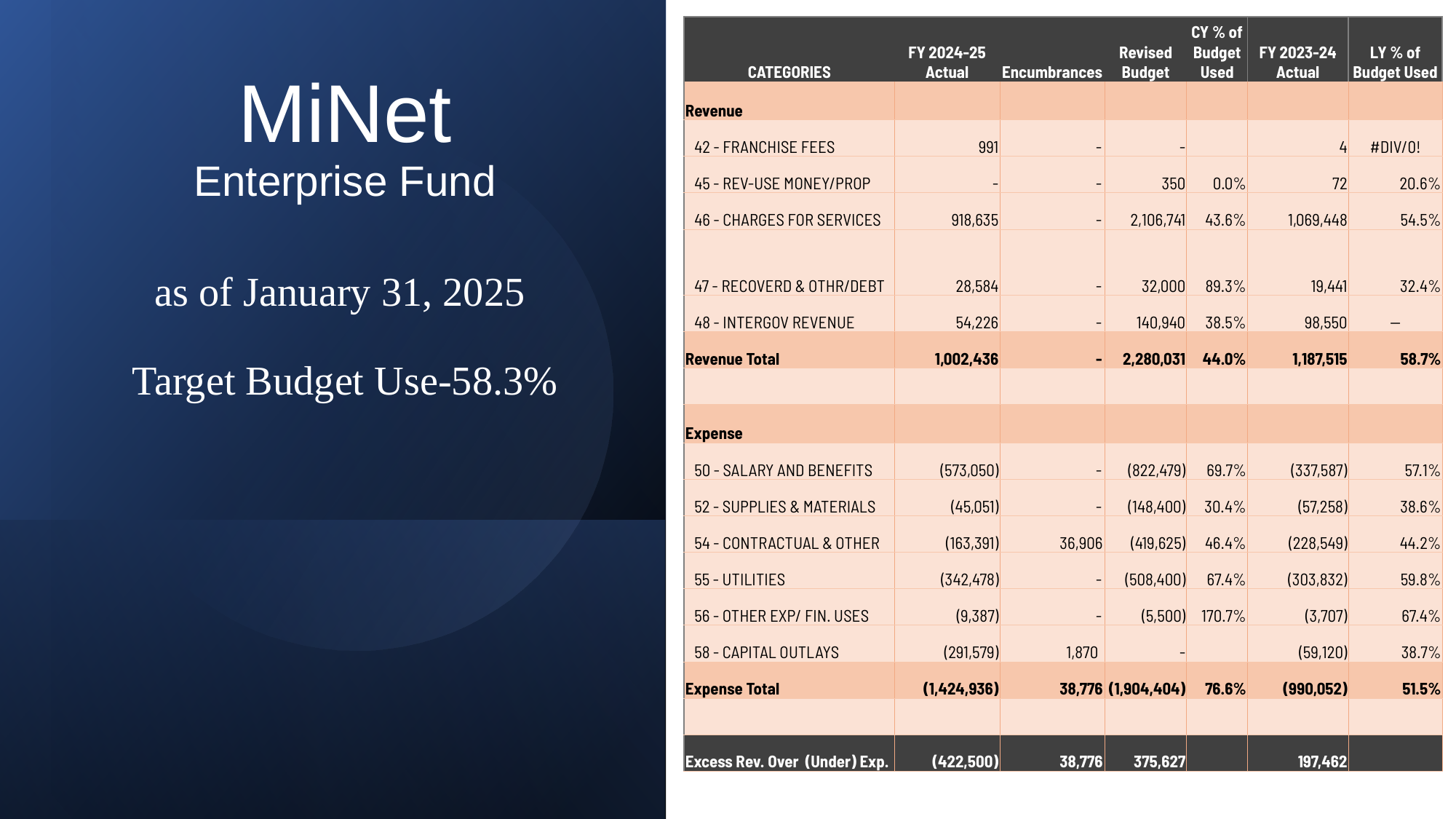

| CATEGORIES | FY 2024-25 Actual | Encumbrances | Revised Budget | CY % of Budget Used | FY 2023-24 Actual | LY % of Budget Used |
| --- | --- | --- | --- | --- | --- | --- |
| Revenue |  |  |  |  |  |  |
| 42 - FRANCHISE FEES | 991 | - | - |  | 4 | #DIV/0! |
| 45 - REV-USE MONEY/PROP | - | - | 350 | 0.0% | 72 | 20.6% |
| 46 - CHARGES FOR SERVICES | 918,635 | - | 2,106,741 | 43.6% | 1,069,448 | 54.5% |
| 47 - RECOVERD & OTHR/DEBT | 28,584 | - | 32,000 | 89.3% | 19,441 | 32.4% |
| 48 - INTERGOV REVENUE | 54,226 | - | 140,940 | 38.5% | 98,550 | -- |
| Revenue Total | 1,002,436 | - | 2,280,031 | 44.0% | 1,187,515 | 58.7% |
|  |  |  |  |  |  |  |
| Expense |  |  |  |  |  |  |
| 50 - SALARY AND BENEFITS | (573,050) | - | (822,479) | 69.7% | (337,587) | 57.1% |
| 52 - SUPPLIES & MATERIALS | (45,051) | - | (148,400) | 30.4% | (57,258) | 38.6% |
| 54 - CONTRACTUAL & OTHER | (163,391) | 36,906 | (419,625) | 46.4% | (228,549) | 44.2% |
| 55 - UTILITIES | (342,478) | - | (508,400) | 67.4% | (303,832) | 59.8% |
| 56 - OTHER EXP/ FIN. USES | (9,387) | - | (5,500) | 170.7% | (3,707) | 67.4% |
| 58 - CAPITAL OUTLAYS | (291,579) | 1,870 | - |  | (59,120) | 38.7% |
| Expense Total | (1,424,936) | 38,776 | (1,904,404) | 76.6% | (990,052) | 51.5% |
|  |  |  |  |  |  |  |
| Excess Rev. Over (Under) Exp. | (422,500) | 38,776 | 375,627 | -121.3% | 197,462 |  |
|  |  |  |  |  |  |  |
# MiNet Enterprise Fund as of January 31, 2025 Target Budget Use-58.3%